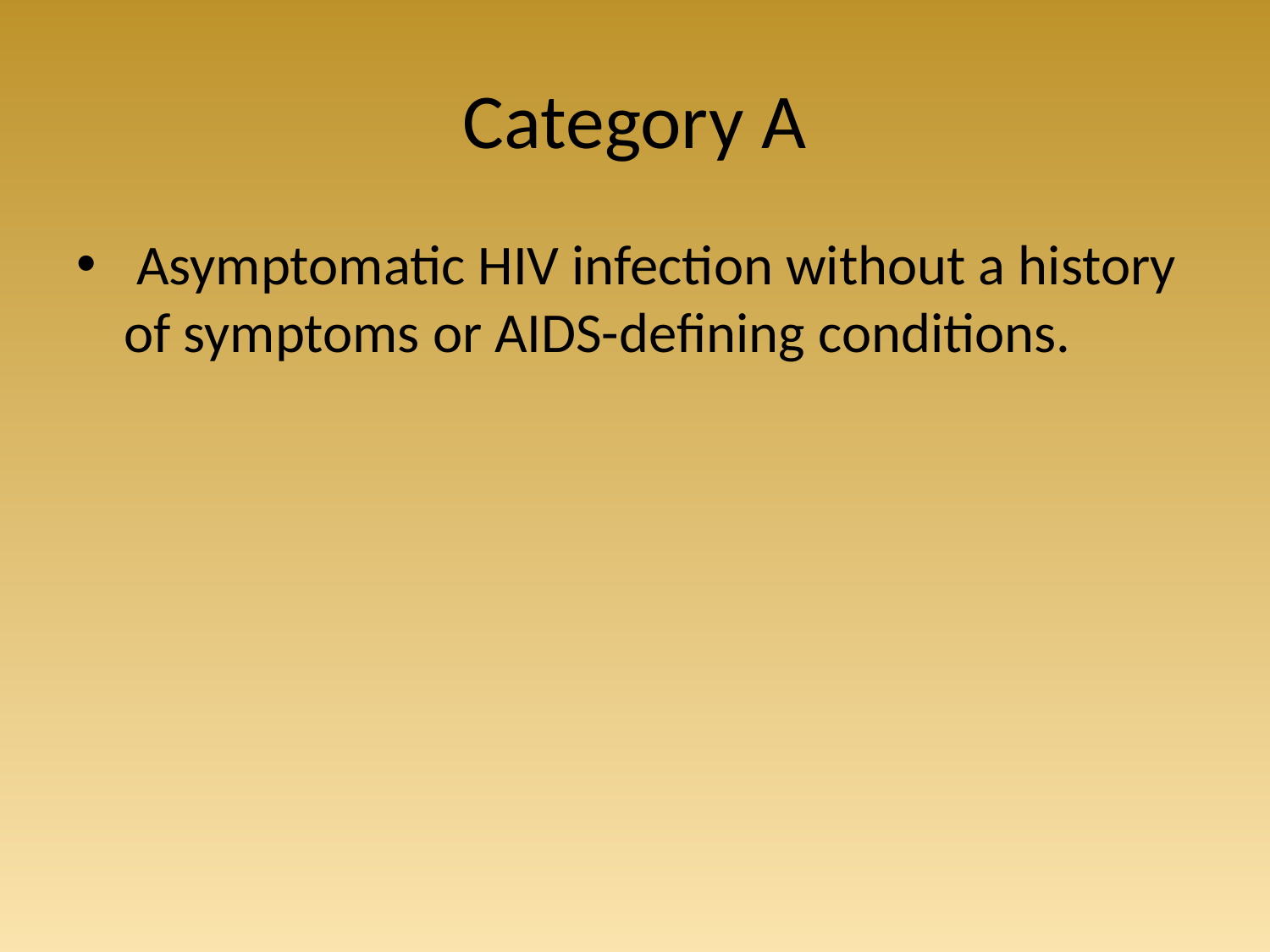

# Category A
 Asymptomatic HIV infection without a history of symptoms or AIDS-defining conditions.